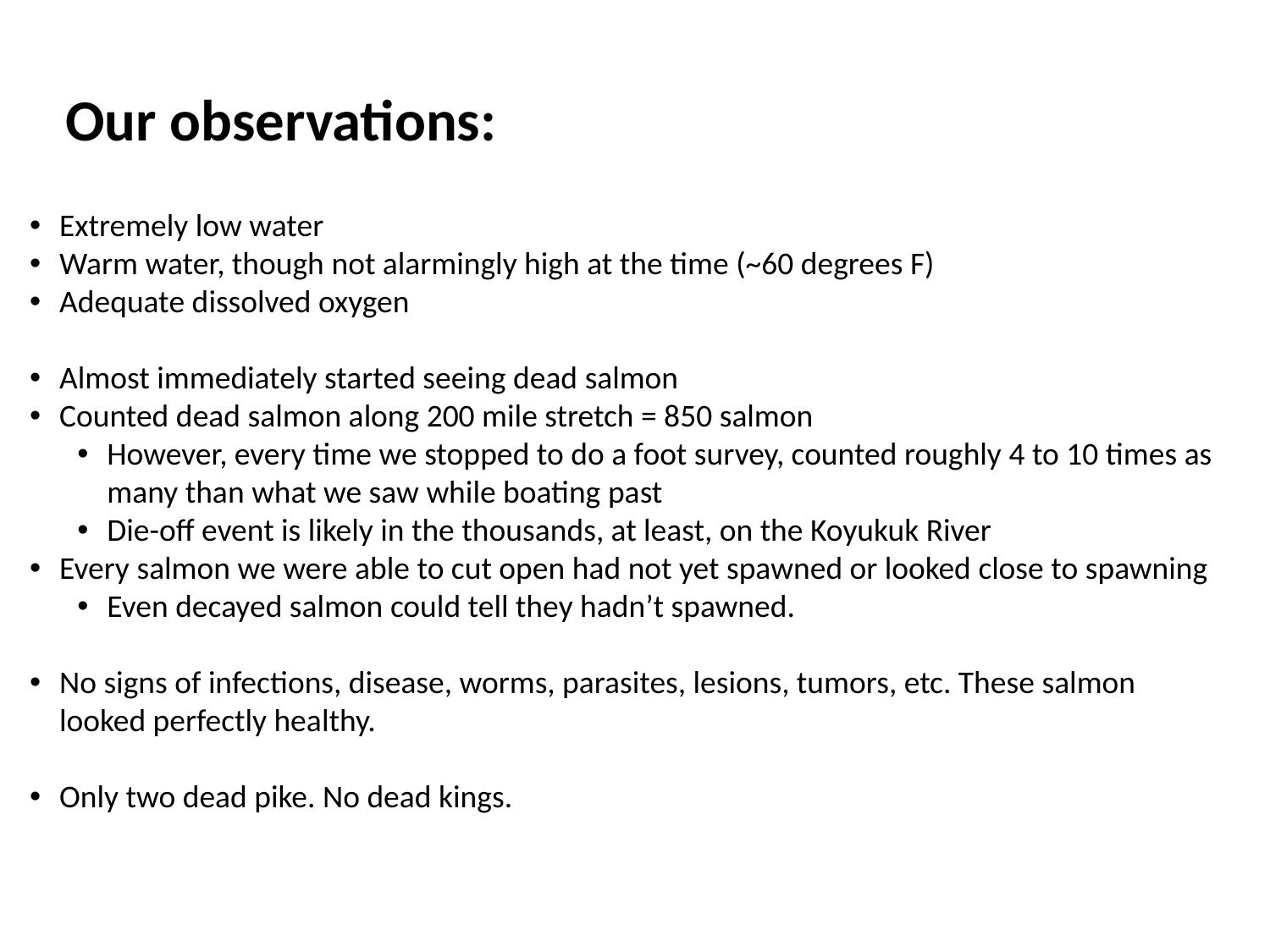

Our observations:
Extremely low water
Warm water, though not alarmingly high at the time (~60 degrees F)
Adequate dissolved oxygen

Almost immediately started seeing dead salmon
Counted dead salmon along 200 mile stretch = 850 salmon
However, every time we stopped to do a foot survey, counted roughly 4 to 10 times as many than what we saw while boating past
Die-off event is likely in the thousands, at least, on the Koyukuk River
Every salmon we were able to cut open had not yet spawned or looked close to spawning
Even decayed salmon could tell they hadn’t spawned.

No signs of infections, disease, worms, parasites, lesions, tumors, etc. These salmon looked perfectly healthy.

Only two dead pike. No dead kings.